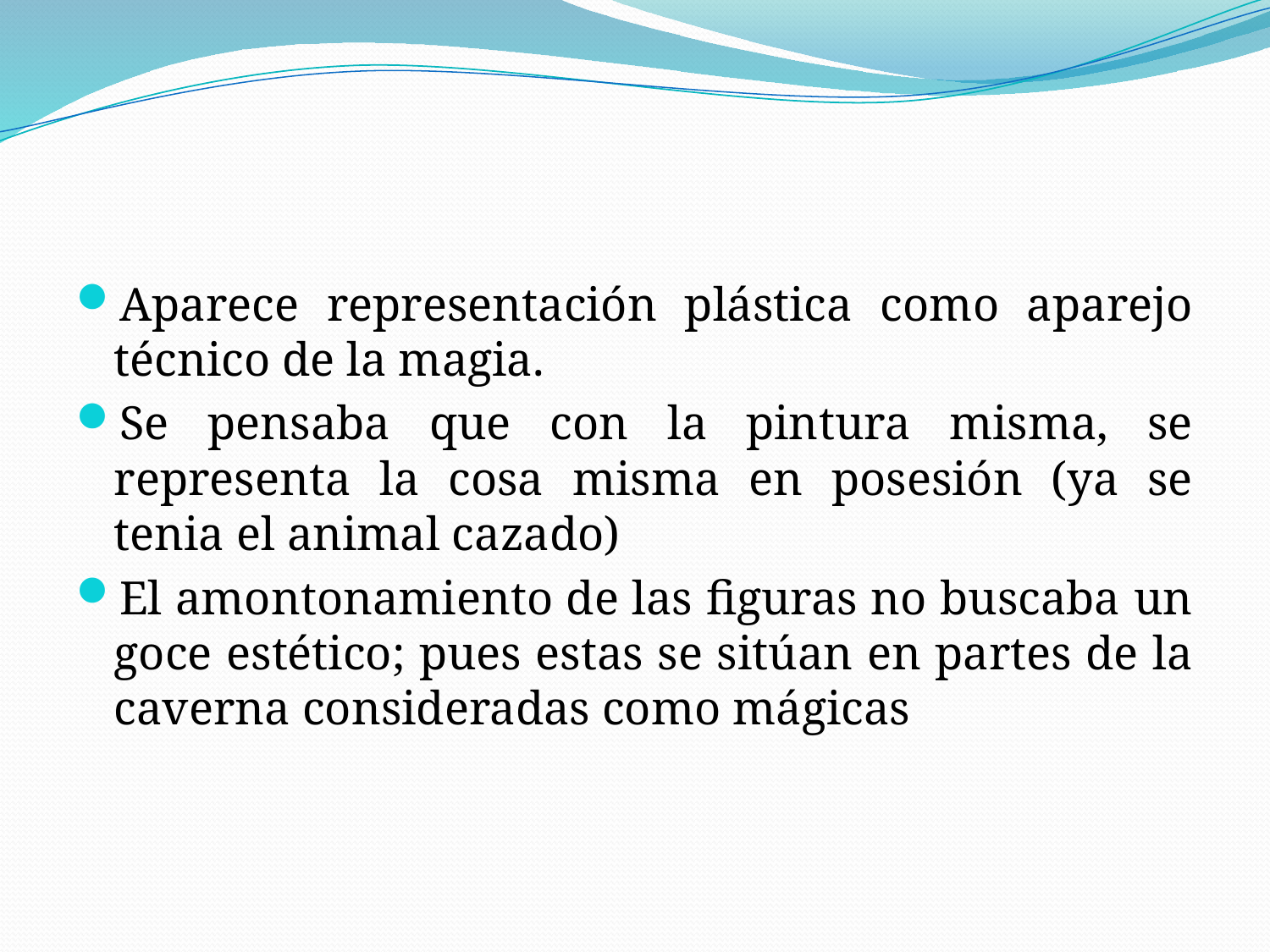

#
Aparece representación plástica como aparejo técnico de la magia.
Se pensaba que con la pintura misma, se representa la cosa misma en posesión (ya se tenia el animal cazado)
El amontonamiento de las figuras no buscaba un goce estético; pues estas se sitúan en partes de la caverna consideradas como mágicas